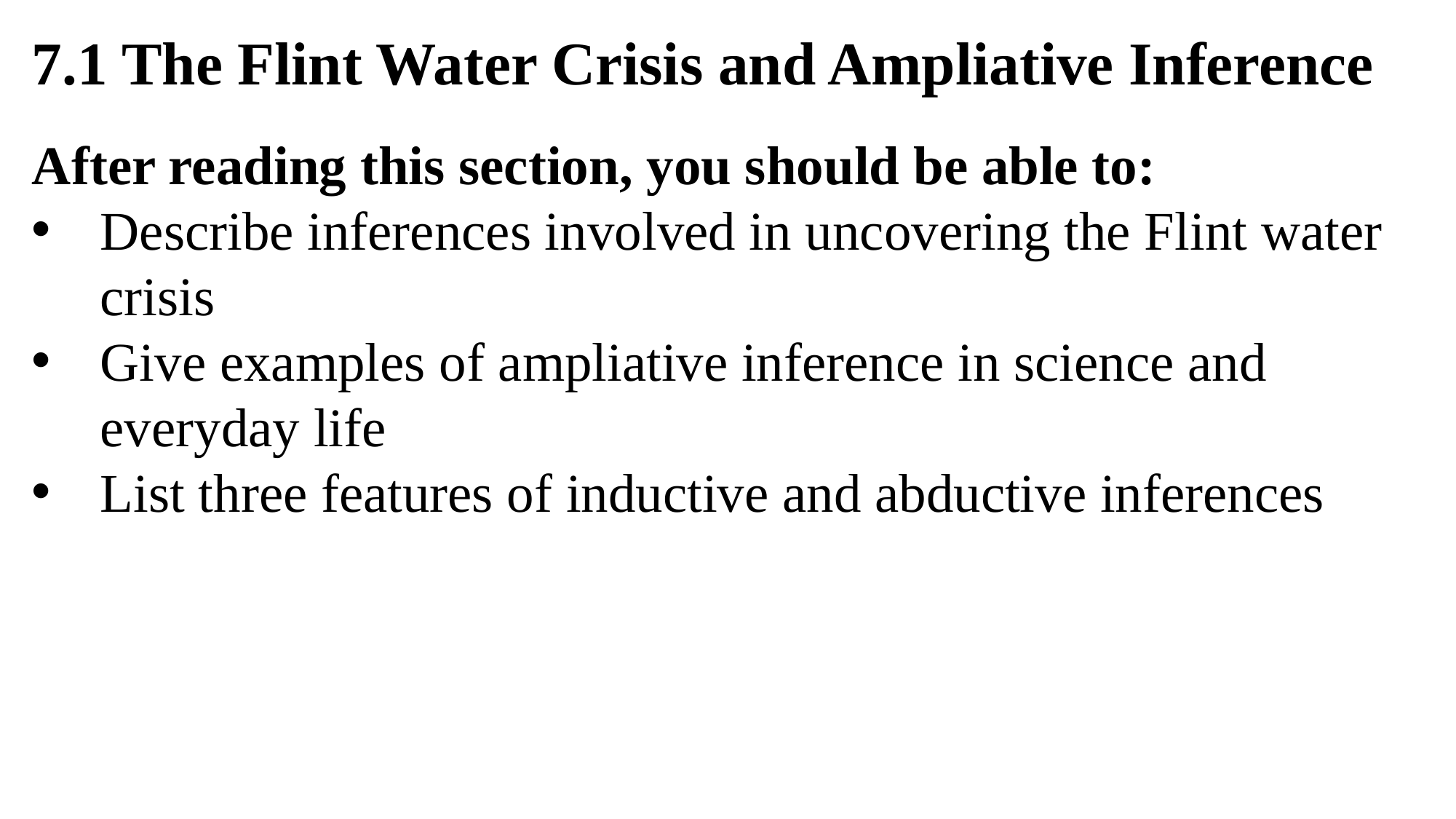

7.1 The Flint Water Crisis and Ampliative Inference

After reading this section, you should be able to:
Describe inferences involved in uncovering the Flint water crisis
Give examples of ampliative inference in science and everyday life
List three features of inductive and abductive inferences